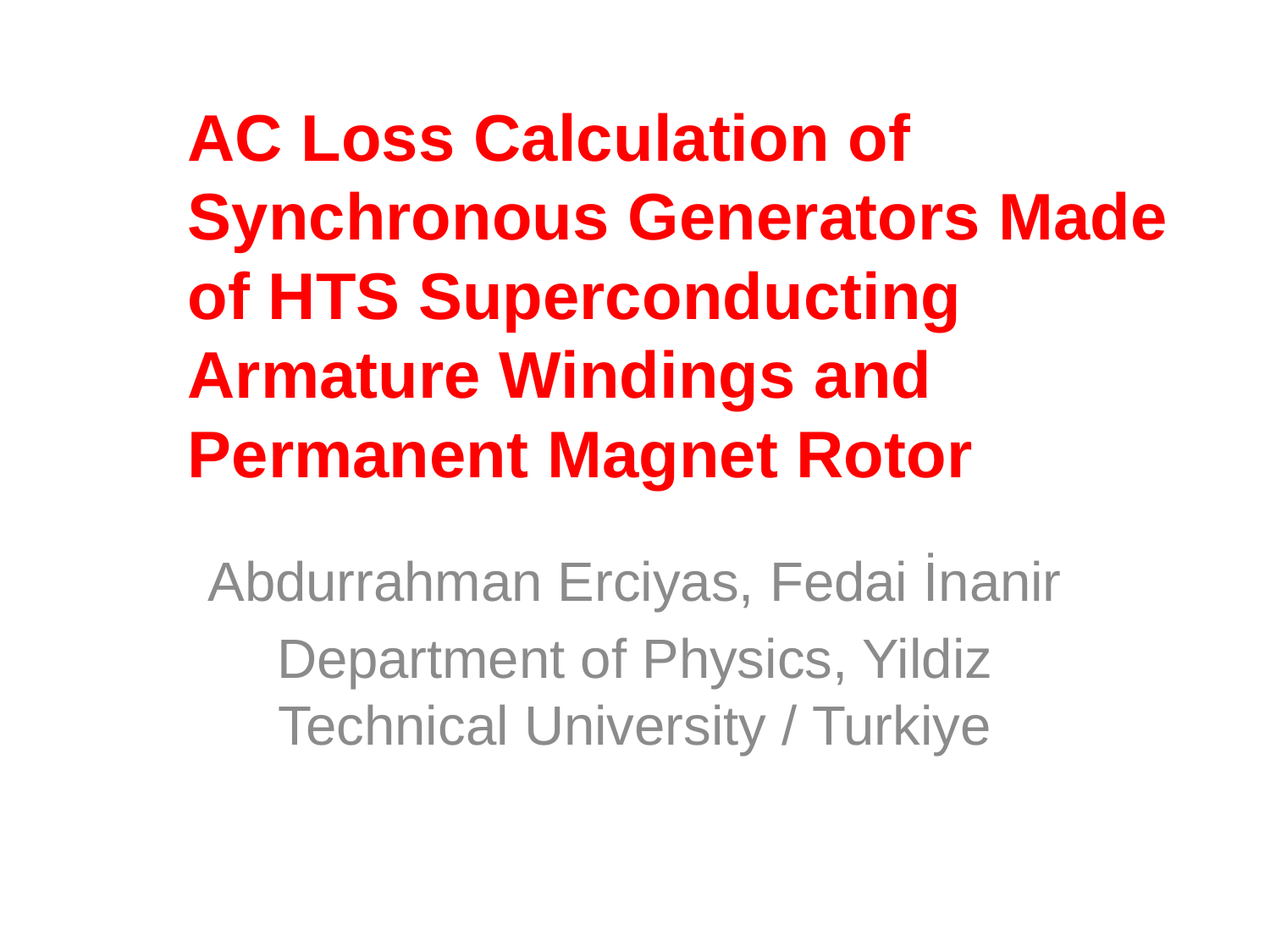

# AC Loss Calculation of Synchronous Generators Made of HTS Superconducting Armature Windings and Permanent Magnet Rotor
Abdurrahman Erciyas, Fedai İnanir
Department of Physics, Yildiz Technical University / Turkiye